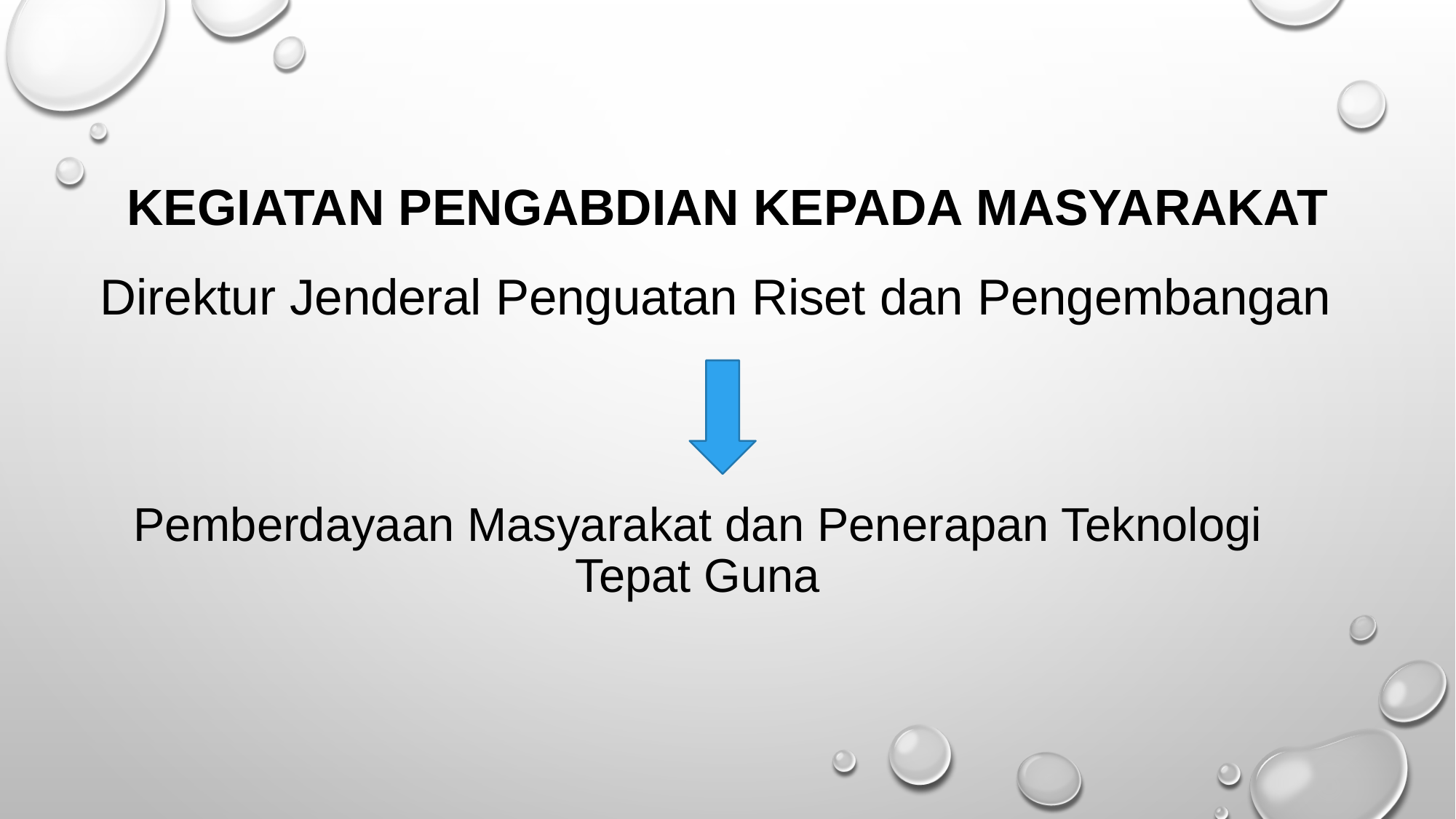

# Kegiatan Pengabdian Kepada Masyarakat
Direktur Jenderal Penguatan Riset dan Pengembangan

Pemberdayaan Masyarakat dan Penerapan Teknologi Tepat Guna